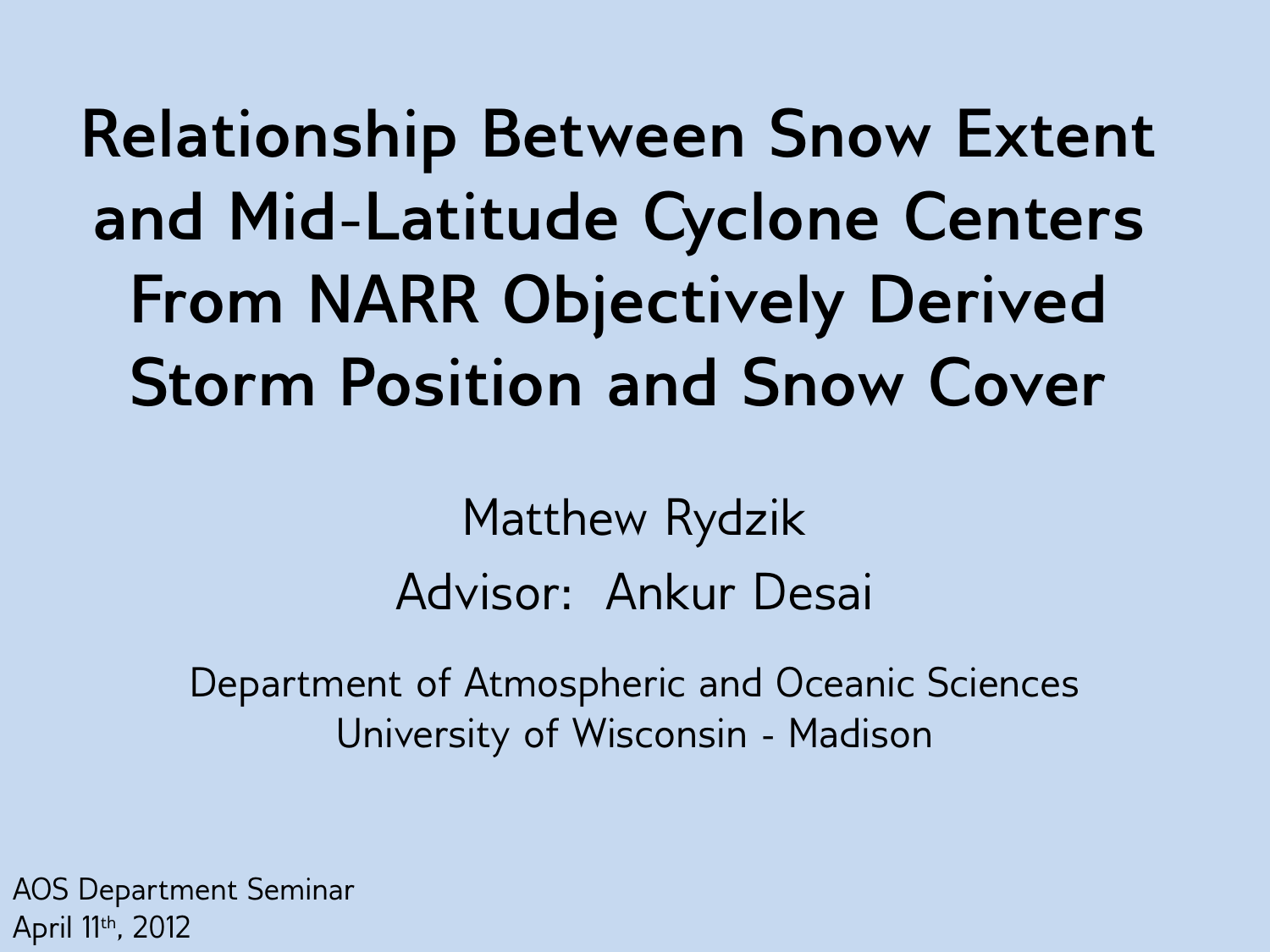

# Relationship Between Snow Extent and Mid-Latitude Cyclone Centers From NARR Objectively Derived Storm Position and Snow Cover
Matthew Rydzik
Advisor:  Ankur Desai

Department of Atmospheric and Oceanic Sciences
University of Wisconsin - Madison
AOS Department Seminar
April 11th, 2012